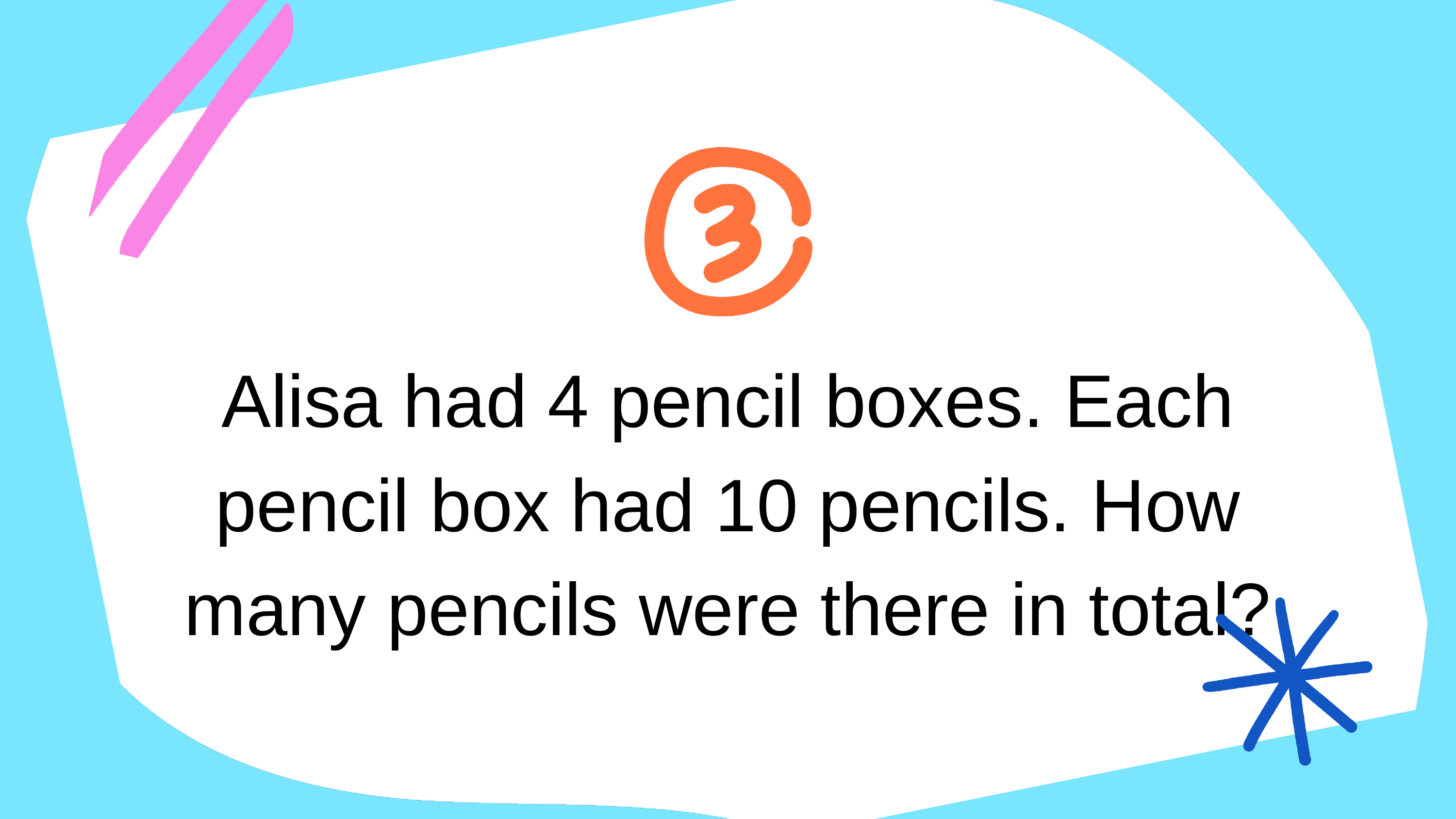

Alisa had 4 pencil boxes. Each pencil box had 10 pencils. How many pencils were there in total?